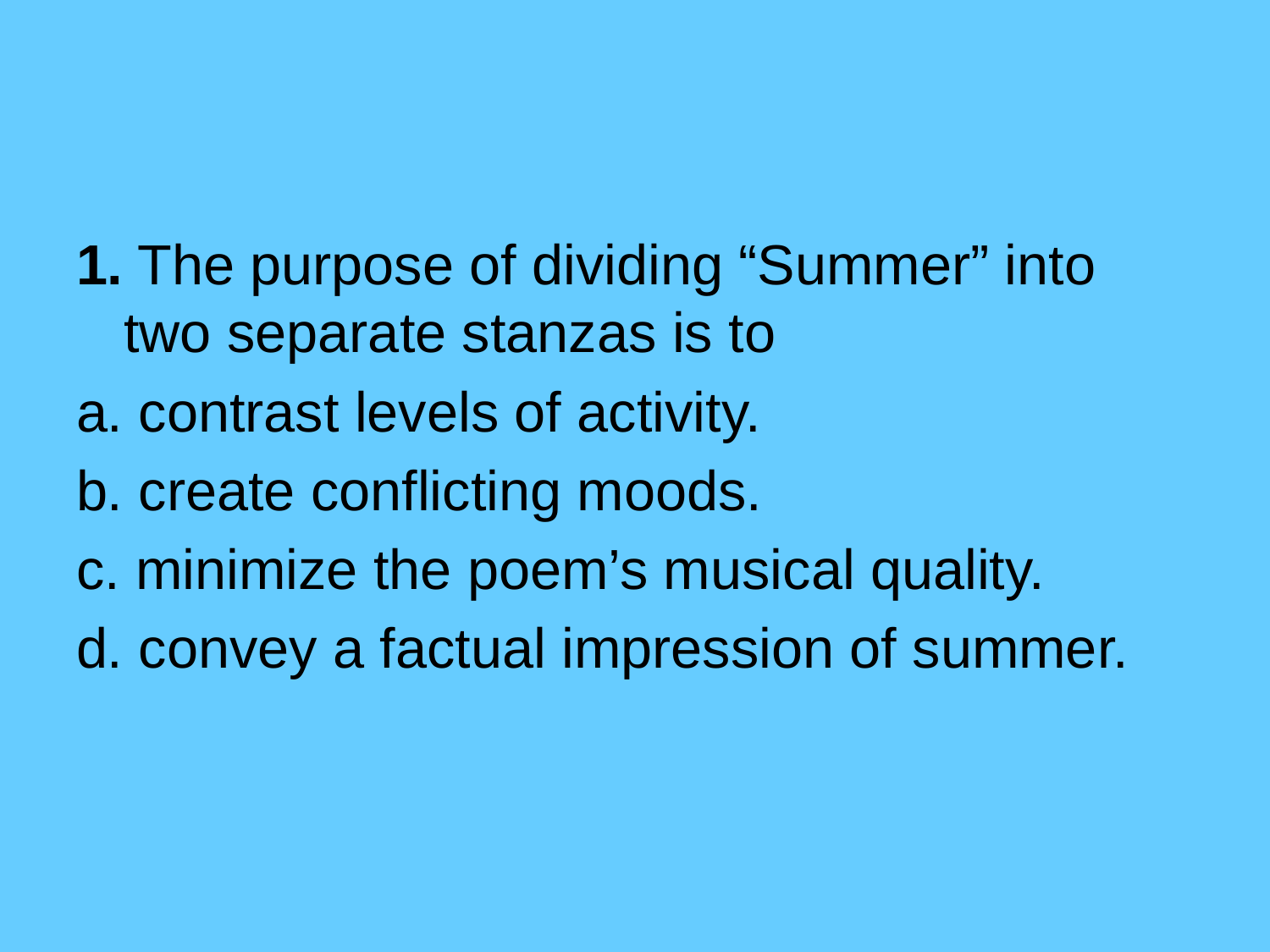

#
1. The purpose of dividing “Summer” into two separate stanzas is to
a. contrast levels of activity.
b. create conflicting moods.
c. minimize the poem’s musical quality.
d. convey a factual impression of summer.